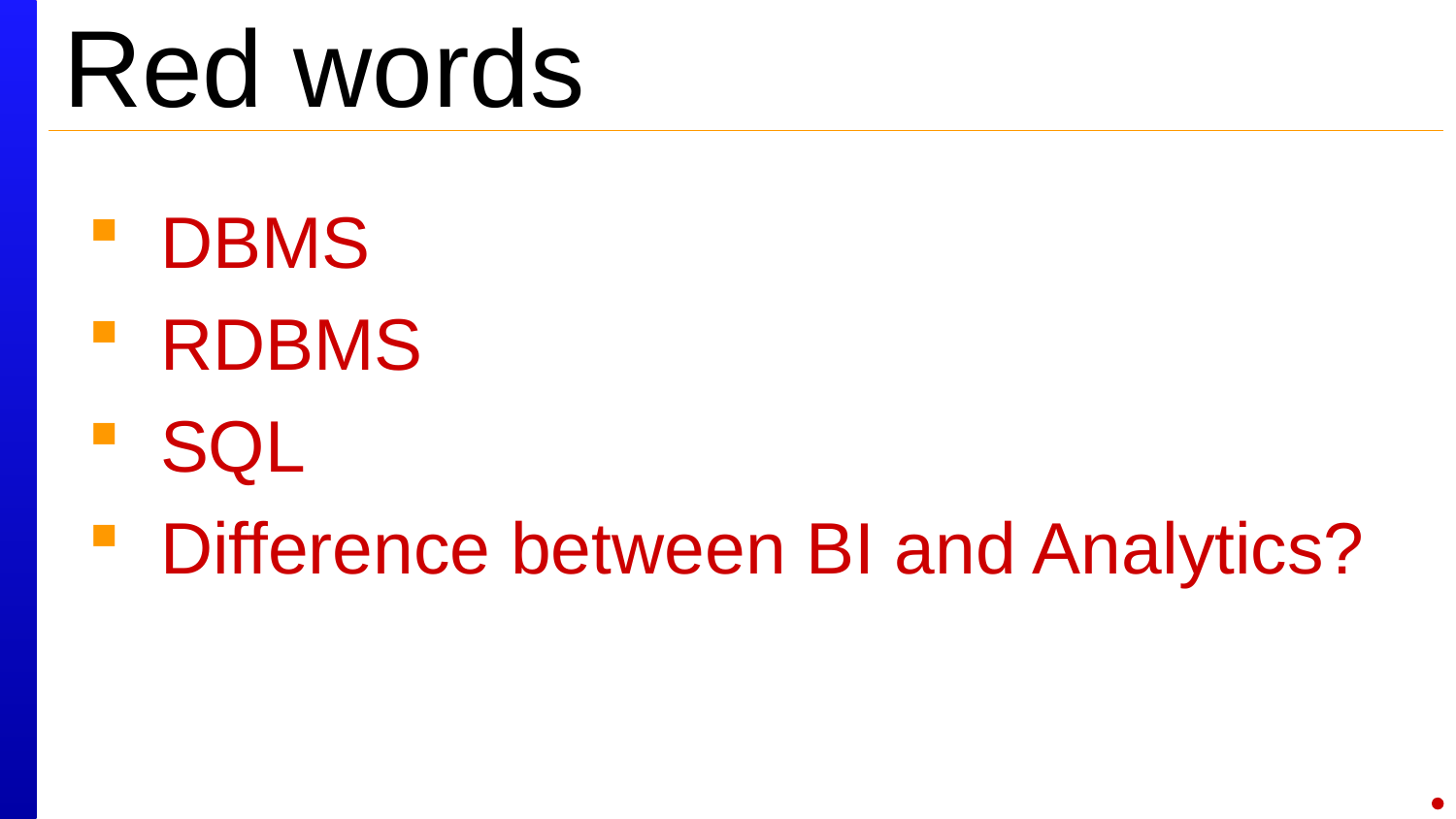

# Red words
DBMS
RDBMS
SQL
Difference between BI and Analytics?